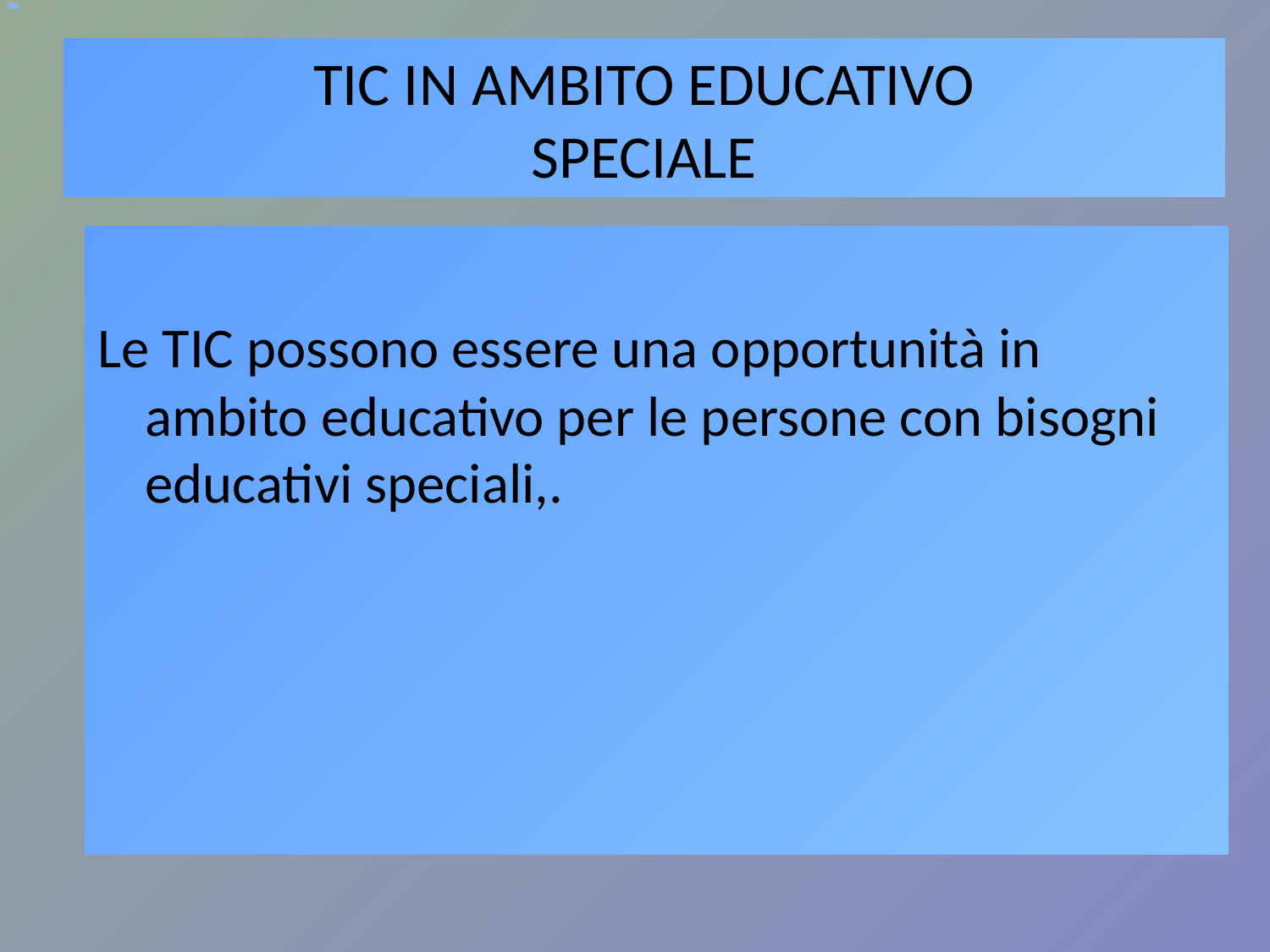

# TIC IN AMBITO EDUCATIVO SPECIALE

Le TIC possono essere una opportunità in ambito educativo per le persone con bisogni educativi speciali,.